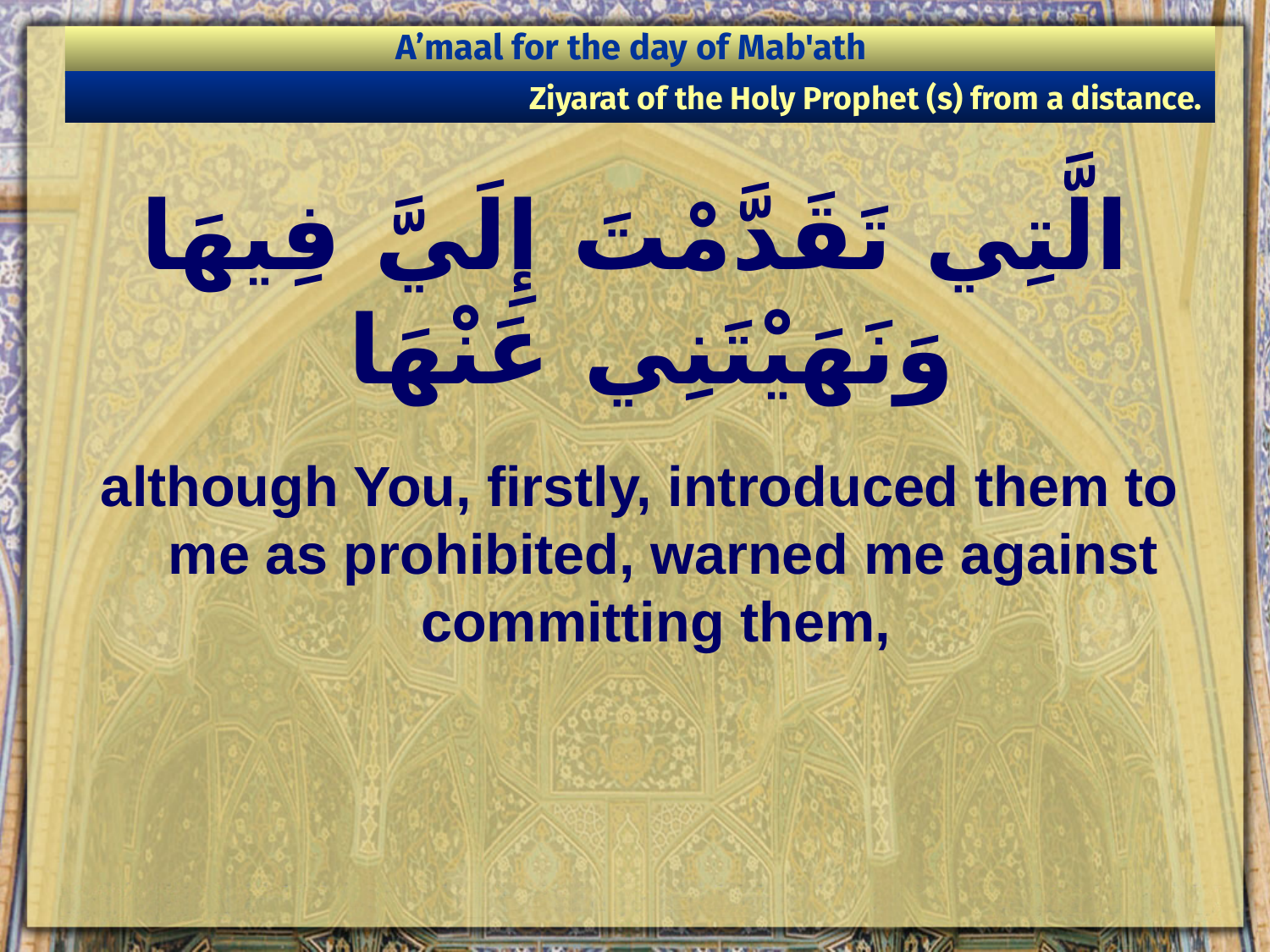

A’maal for the day of Mab'ath
Ziyarat of the Holy Prophet (s) from a distance.
# الَّتِي تَقَدَّمْتَ إِلَيَّ فِيهَا وَنَهَيْتَنِي عَنْهَا
although You, firstly, introduced them to me as prohibited, warned me against committing them,